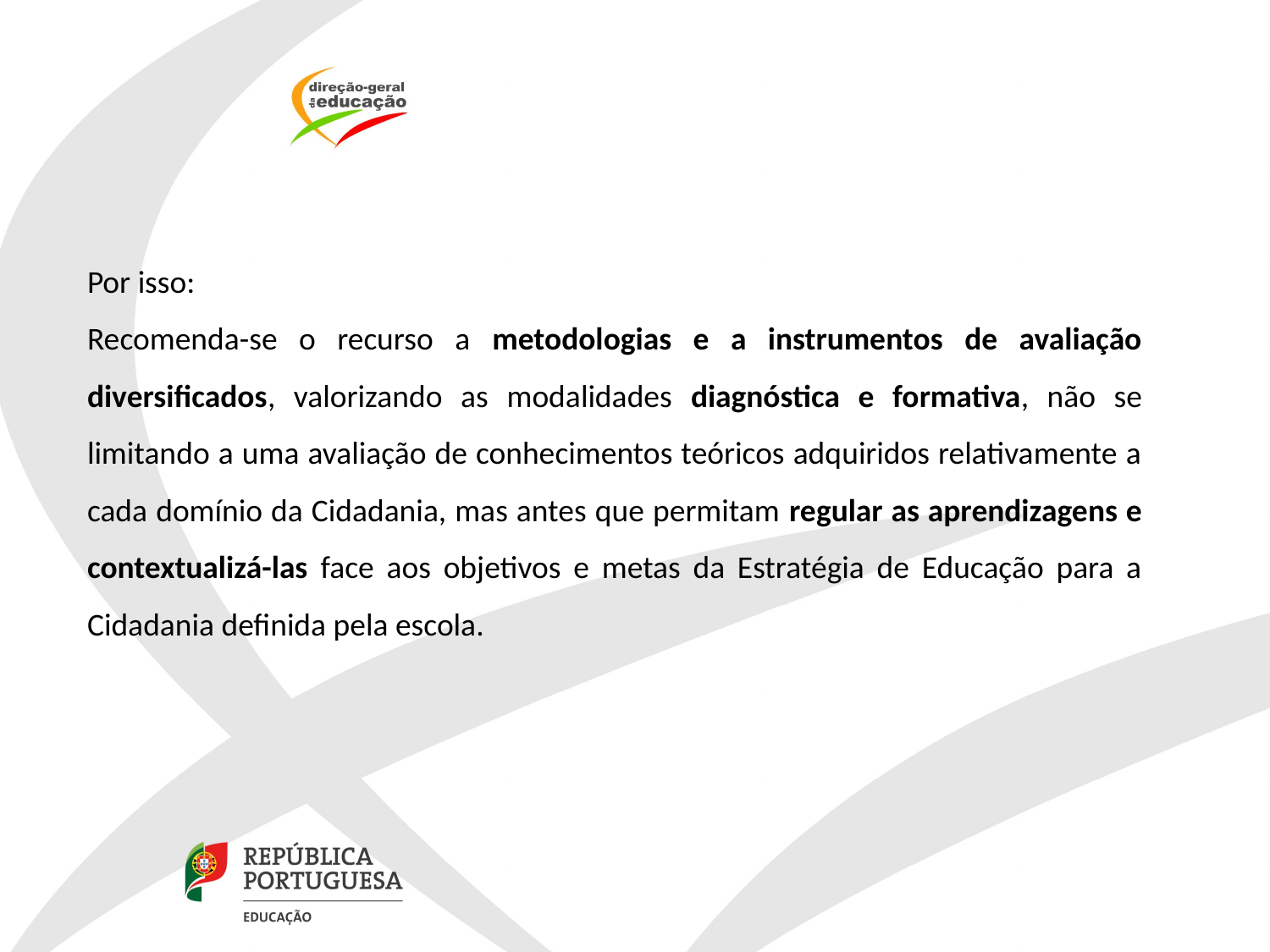

Por isso:
Recomenda-se o recurso a metodologias e a instrumentos de avaliação diversificados, valorizando as modalidades diagnóstica e formativa, não se limitando a uma avaliação de conhecimentos teóricos adquiridos relativamente a cada domínio da Cidadania, mas antes que permitam regular as aprendizagens e contextualizá-las face aos objetivos e metas da Estratégia de Educação para a Cidadania definida pela escola.